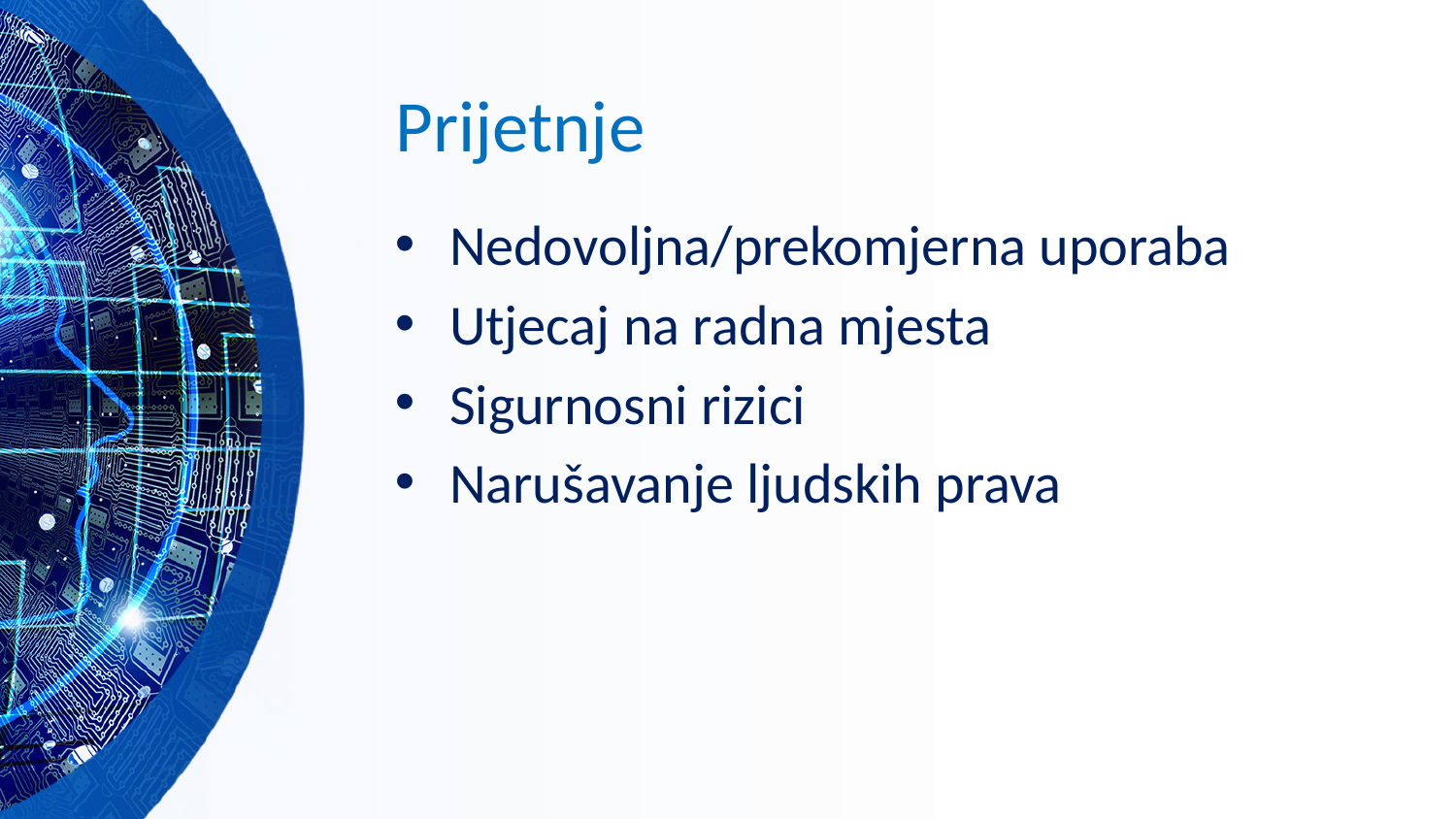

# Prijetnje
Nedovoljna/prekomjerna uporaba
Utjecaj na radna mjesta
Sigurnosni rizici
Narušavanje ljudskih prava